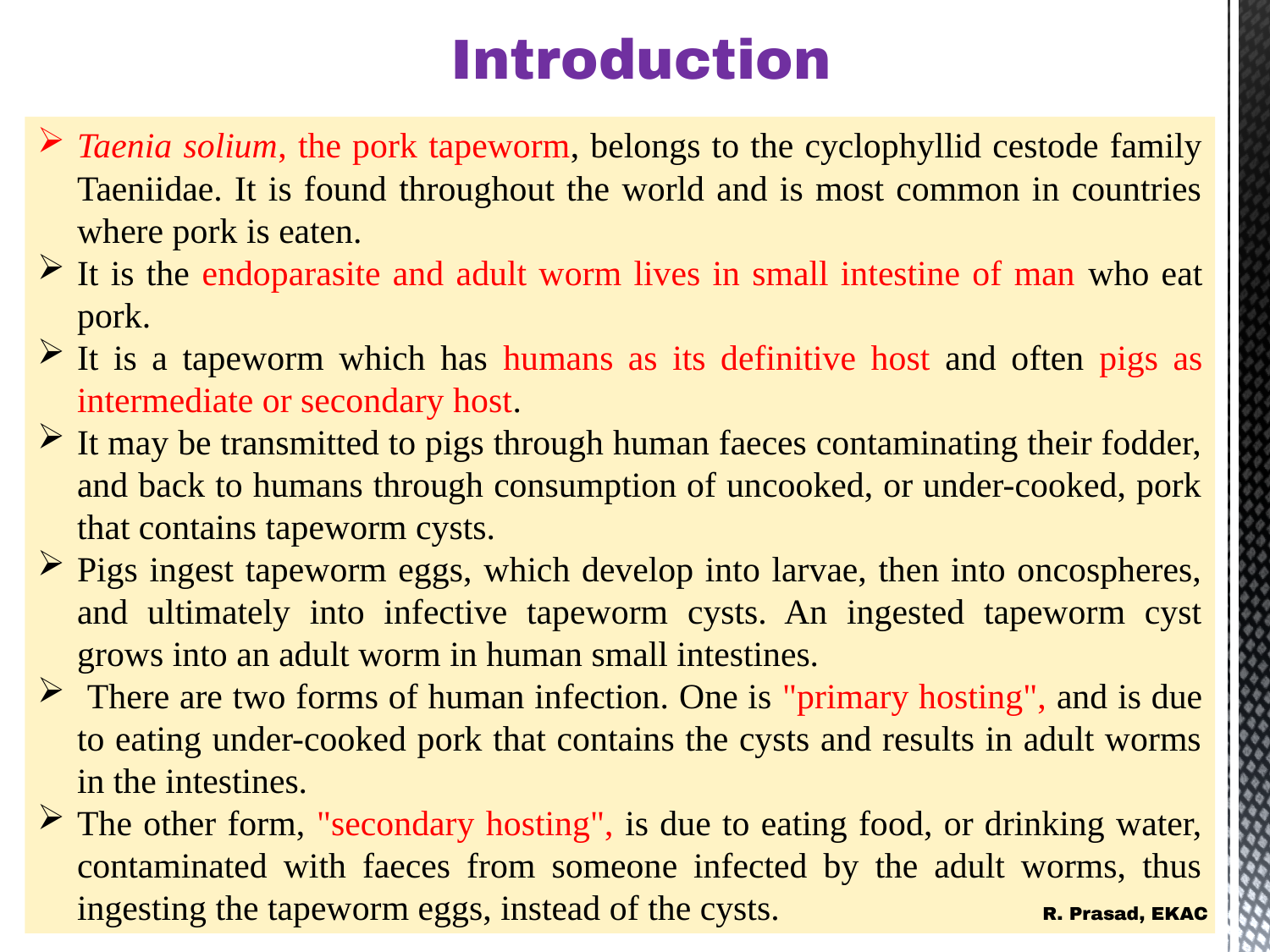

Introduction
Taenia solium, the pork tapeworm, belongs to the cyclophyllid cestode family Taeniidae. It is found throughout the world and is most common in countries where pork is eaten.
It is the endoparasite and adult worm lives in small intestine of man who eat pork.
It is a tapeworm which has humans as its definitive host and often pigs as intermediate or secondary host.
It may be transmitted to pigs through human faeces contaminating their fodder, and back to humans through consumption of uncooked, or under-cooked, pork that contains tapeworm cysts.
Pigs ingest tapeworm eggs, which develop into larvae, then into oncospheres, and ultimately into infective tapeworm cysts. An ingested tapeworm cyst grows into an adult worm in human small intestines.
 There are two forms of human infection. One is "primary hosting", and is due to eating under-cooked pork that contains the cysts and results in adult worms in the intestines.
The other form, "secondary hosting", is due to eating food, or drinking water, contaminated with faeces from someone infected by the adult worms, thus ingesting the tapeworm eggs, instead of the cysts.
R. Prasad, EKAC